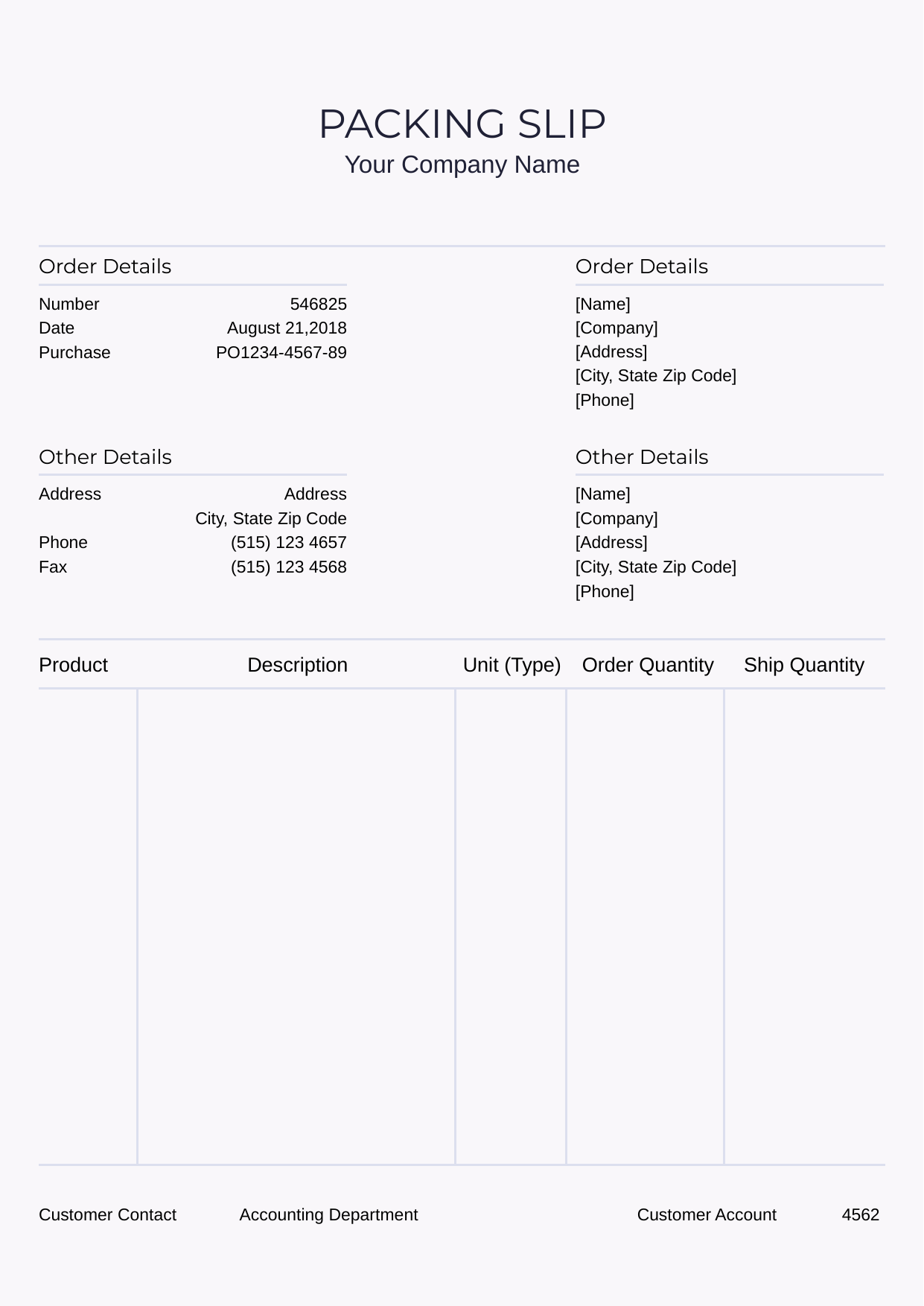

PACKING SLIP
Your Company Name
Order Details
Order Details
Number
546825
Date
August 21,2018
Purchase
PO1234-4567-89
[Name]
[Company]
[Address]
[City, State Zip Code]
[Phone]
Other Details
Other Details
Address
Address
[Name]
City, State Zip Code
[Company]
Phone
(515) 123 4657
[Address]
[City, State Zip Code]
Fax
(515) 123 4568
[Phone]
Product
Description
Unit (Type)
Order Quantity
Ship Quantity
Customer Contact
Accounting Department
Customer Account
4562